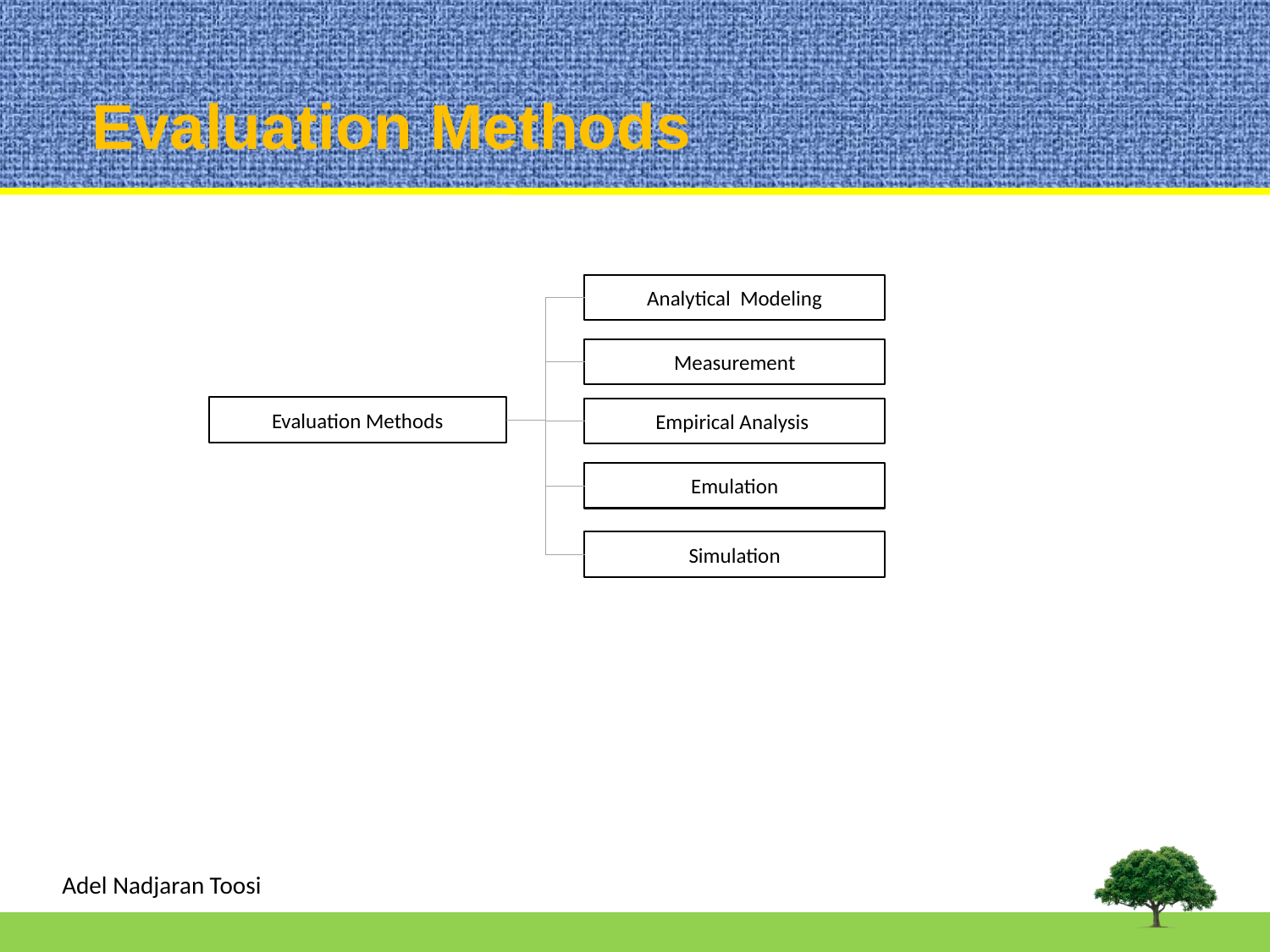

# Evaluation Methods
Analytical  Modeling
Measurement
Evaluation Methods
Empirical Analysis
Emulation
Simulation